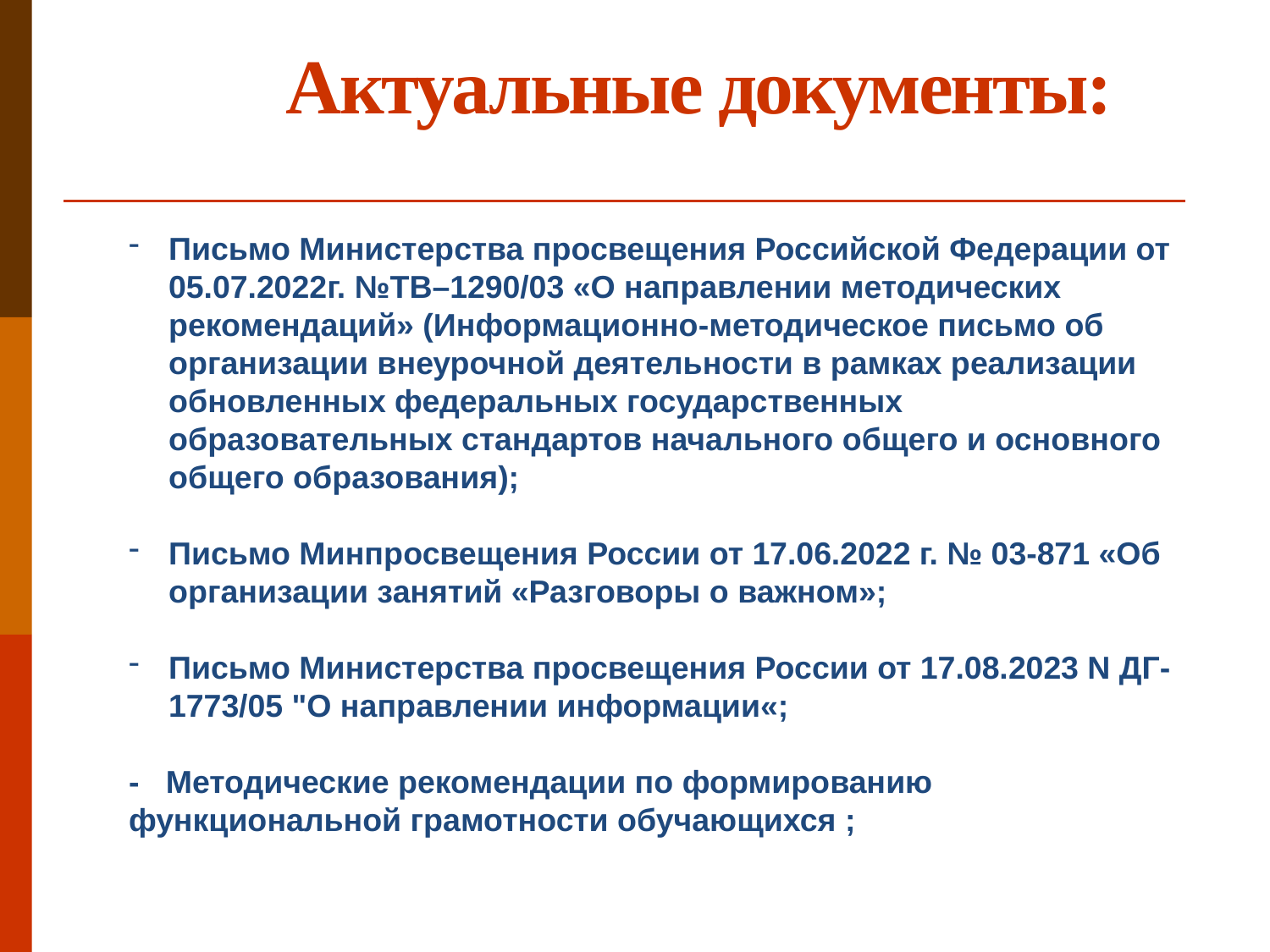

# Актуальные документы:
Письмо Министерства просвещения Российской Федерации от 05.07.2022г. №ТВ–1290/03 «О направлении методических рекомендаций» (Информационно-методическое письмо об организации внеурочной деятельности в рамках реализации обновленных федеральных государственных образовательных стандартов начального общего и основного общего образования);

Письмо Минпросвещения России от 17.06.2022 г. № 03-871 «Об организации занятий «Разговоры о важном»;

Письмо Министерства просвещения России от 17.08.2023 N ДГ-  1773/05 "О направлении информации«;

-   Методические рекомендации по формированию          функциональной грамотности обучающихся ;